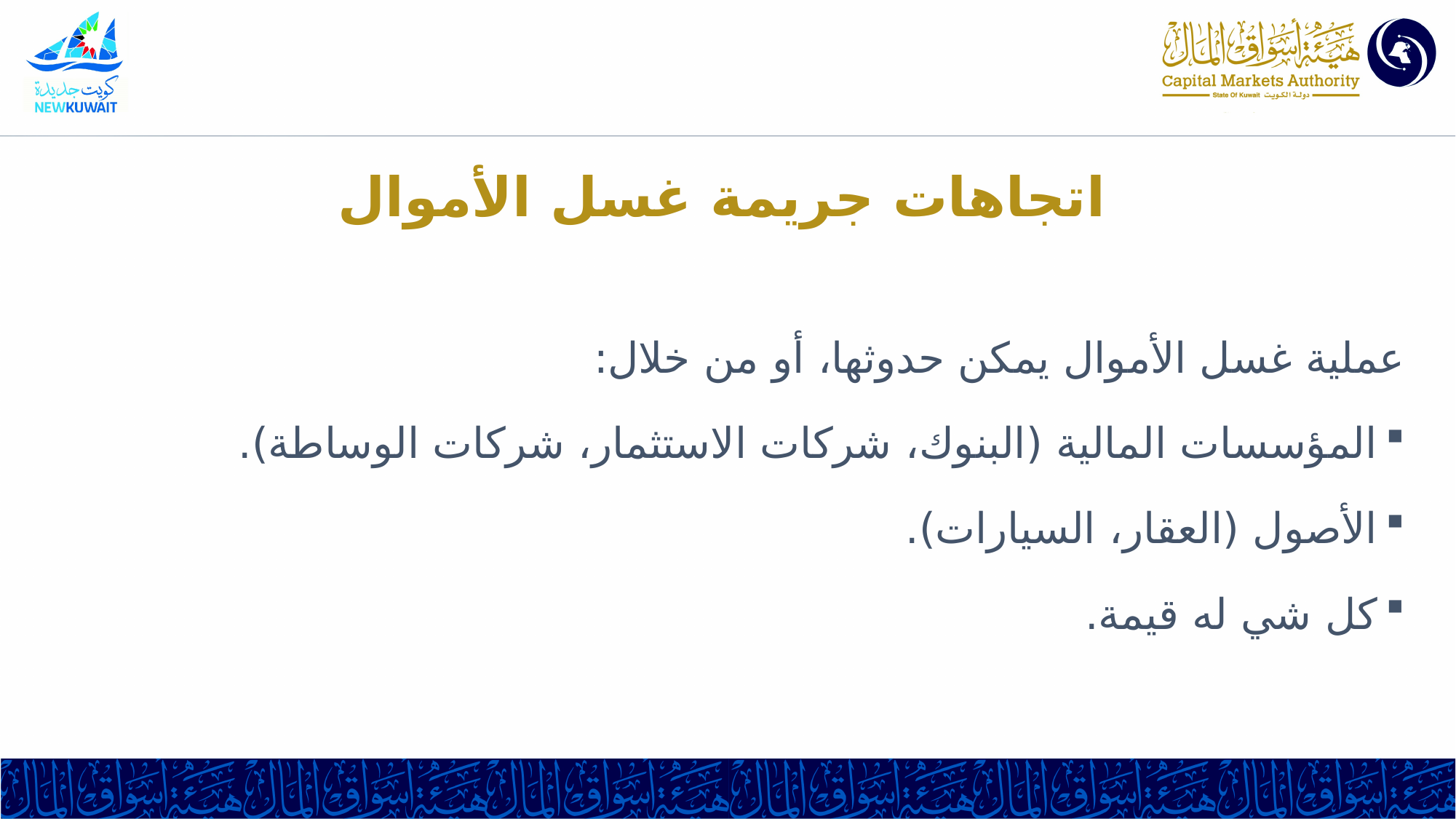

# اتجاهات جريمة غسل الأموال
عملية غسل الأموال يمكن حدوثها، أو من خلال:
المؤسسات المالية (البنوك، شركات الاستثمار، شركات الوساطة).
الأصول (العقار، السيارات).
كل شي له قيمة.